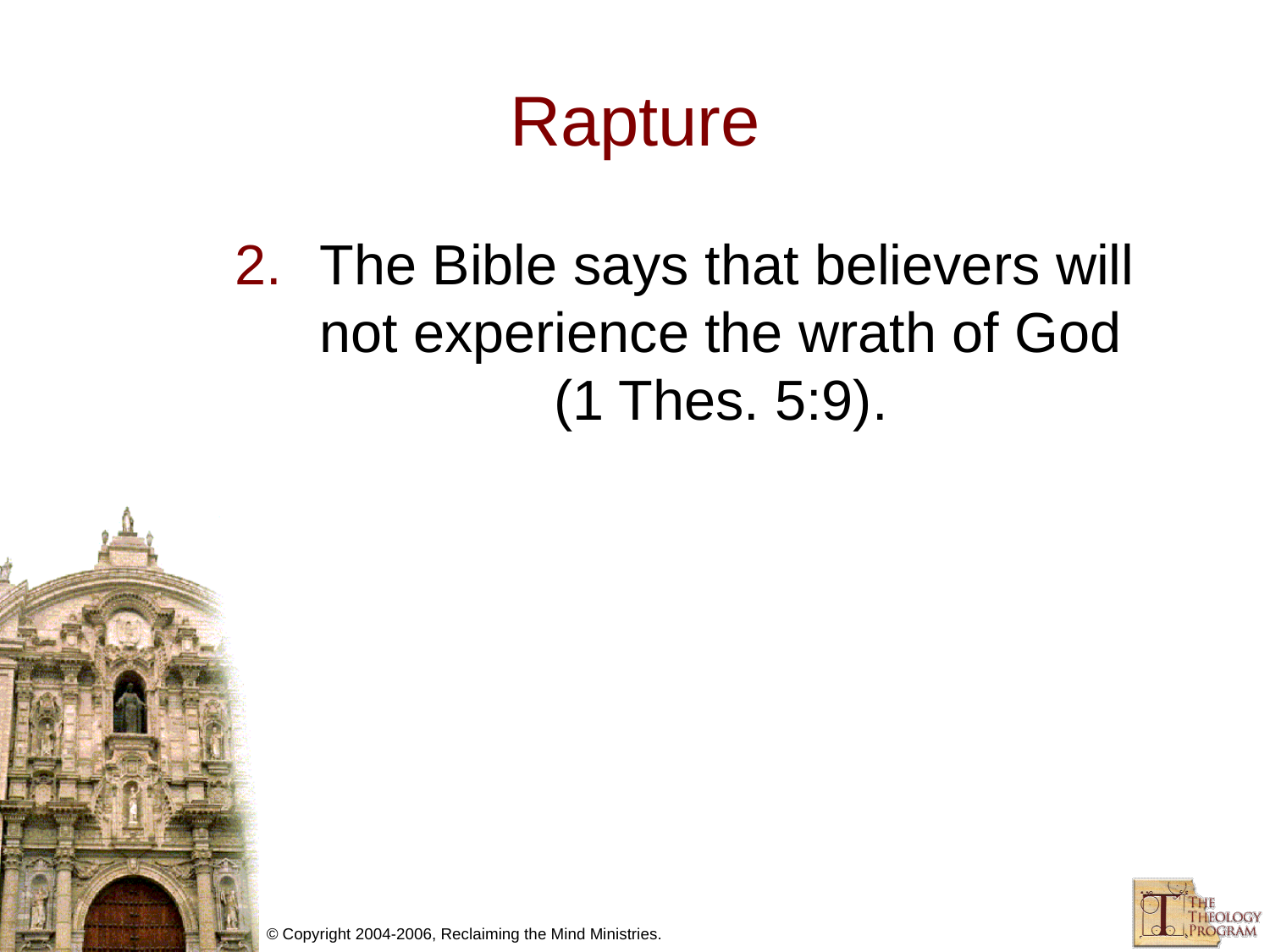

# Rapture
The Bible says that believers will not experience the wrath of God                    (1 Thes. 5:9).